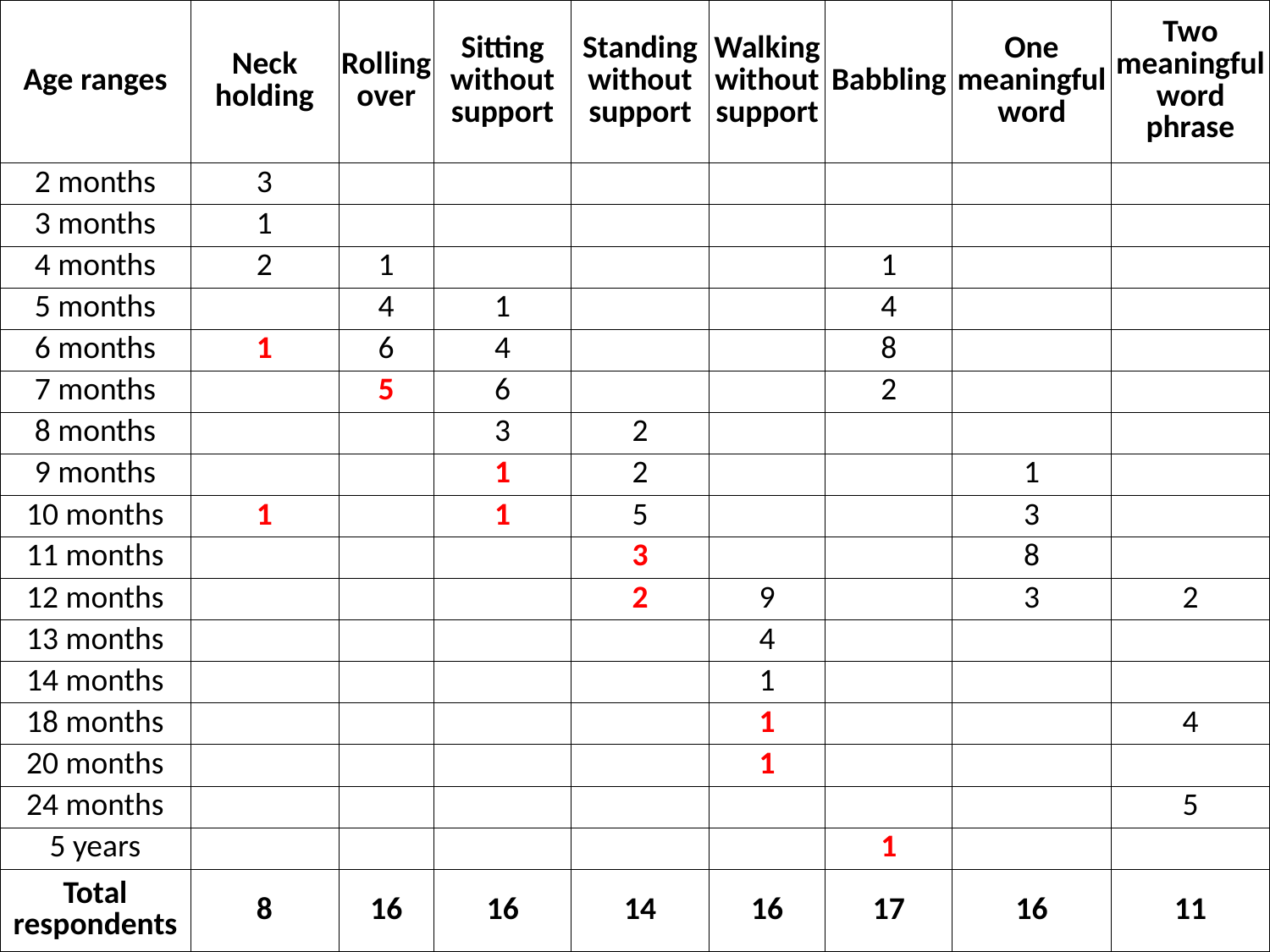

| Age ranges | Neck holding | Rolling over | Sitting without support | Standing without support | Walking without support | Babbling | One meaningful word | Two meaningful word phrase |
| --- | --- | --- | --- | --- | --- | --- | --- | --- |
| 2 months | 3 |  |  |  |  |  |  |  |
| 3 months | 1 |  |  |  |  |  |  |  |
| 4 months | 2 | 1 |  |  |  | 1 |  |  |
| 5 months |  | 4 | 1 |  |  | 4 |  |  |
| 6 months | 1 | 6 | 4 |  |  | 8 |  |  |
| 7 months |  | 5 | 6 |  |  | 2 |  |  |
| 8 months |  |  | 3 | 2 |  |  |  |  |
| 9 months |  |  | 1 | 2 |  |  | 1 |  |
| 10 months | 1 |  | 1 | 5 |  |  | 3 |  |
| 11 months |  |  |  | 3 |  |  | 8 |  |
| 12 months |  |  |  | 2 | 9 |  | 3 | 2 |
| 13 months |  |  |  |  | 4 |  |  |  |
| 14 months |  |  |  |  | 1 |  |  |  |
| 18 months |  |  |  |  | 1 |  |  | 4 |
| 20 months |  |  |  |  | 1 |  |  |  |
| 24 months |  |  |  |  |  |  |  | 5 |
| 5 years |  |  |  |  |  | 1 |  |  |
| Total respondents | 8 | 16 | 16 | 14 | 16 | 17 | 16 | 11 |